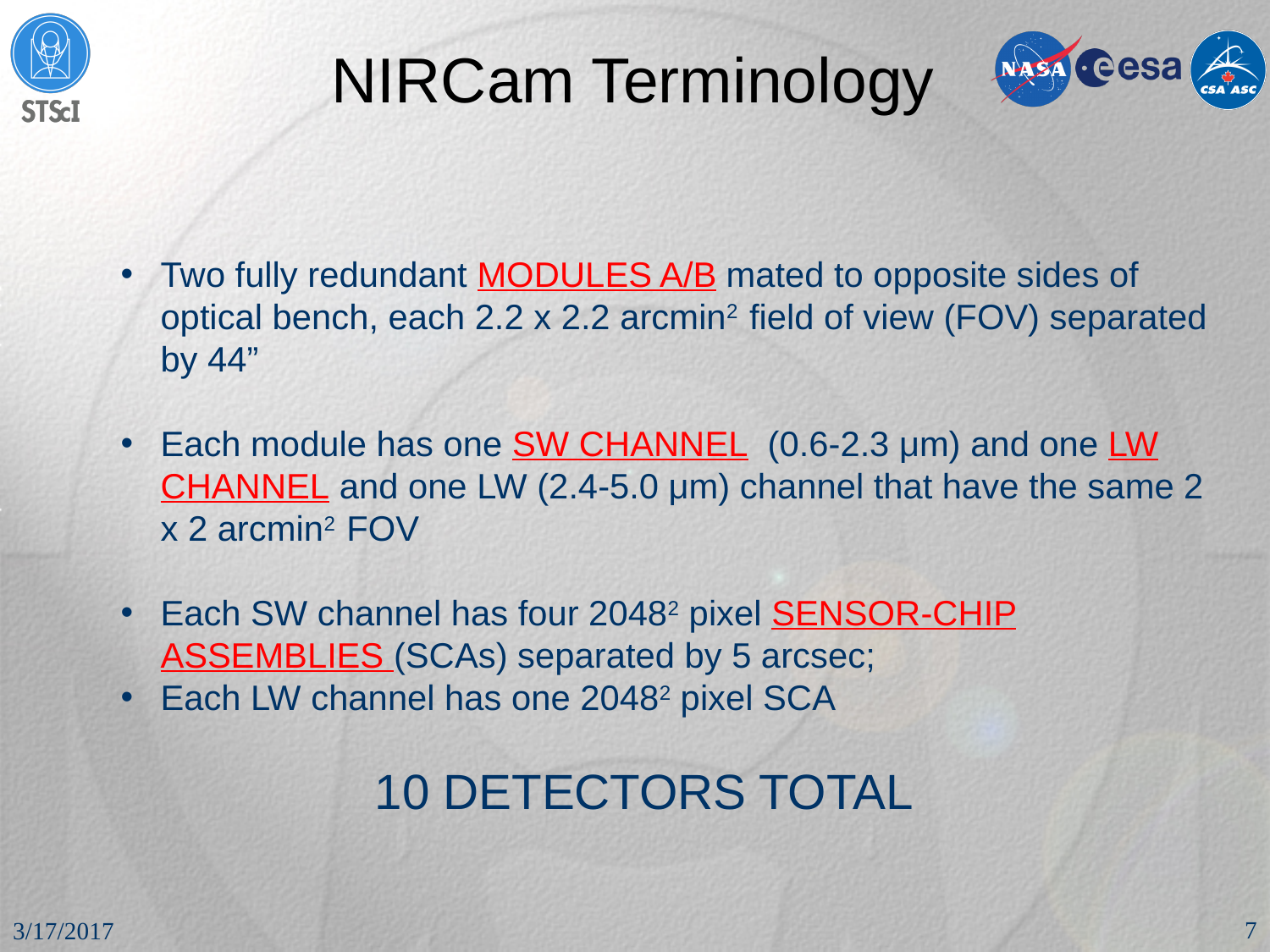

NIRCam Terminology

Two fully redundant MODULES A/B mated to opposite sides of optical bench, each 2.2 x 2.2 arcmin2  field of view (FOV) separated by 44”

Each module has one SW CHANNEL  (0.6-2.3 μm) and one LW CHANNEL and one LW (2.4-5.0 μm) channel that have the same 2 x 2 arcmin2  FOV

Each SW channel has four 20482 pixel SENSOR-CHIP ASSEMBLIES (SCAs) separated by 5 arcsec;
Each LW channel has one 20482 pixel SCA

10 DETECTORS TOTAL
7
3/17/2017